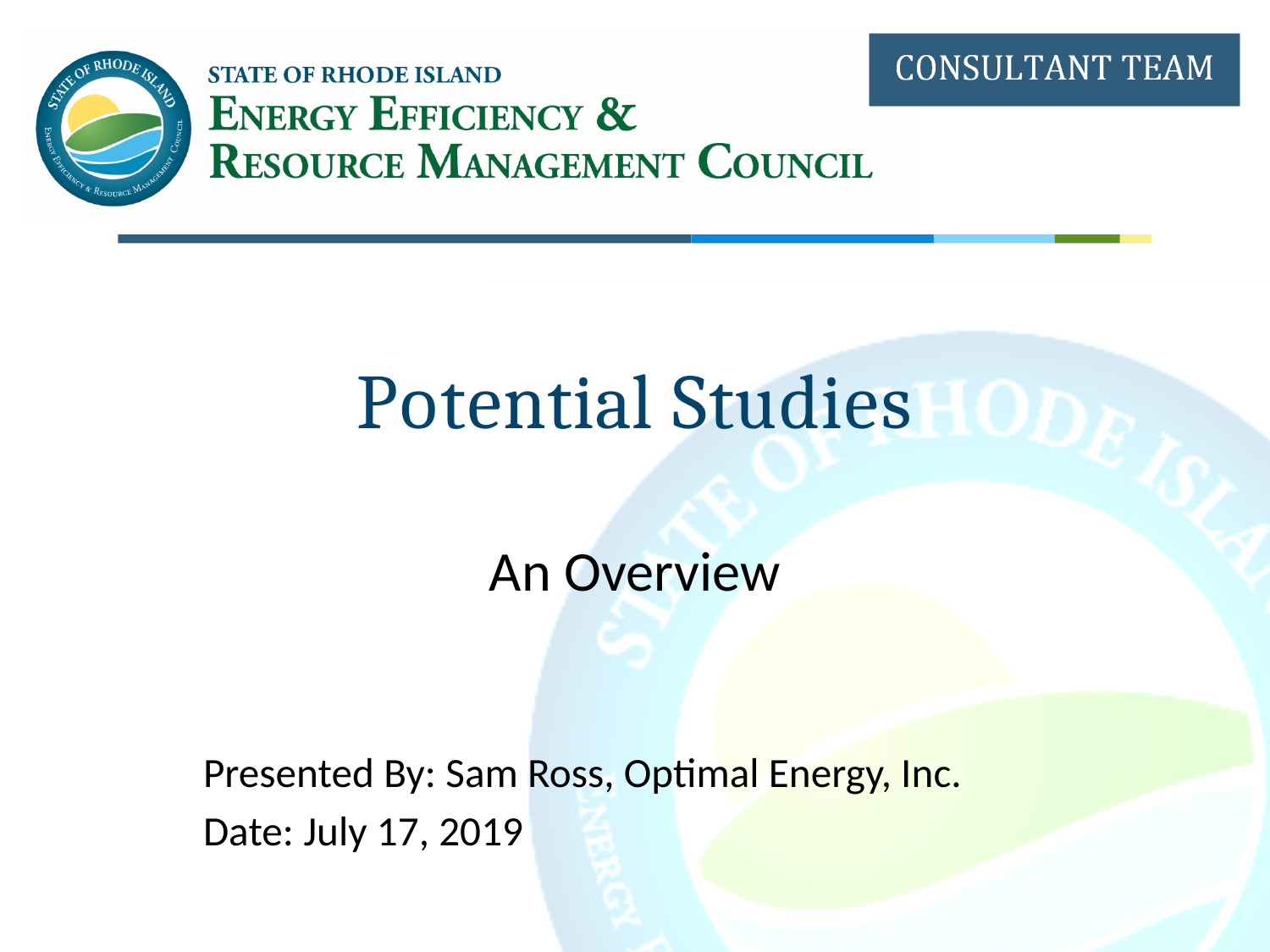

# Potential Studies
An Overview

Presented By: Sam Ross, Optimal Energy, Inc.
Date: July 17, 2019